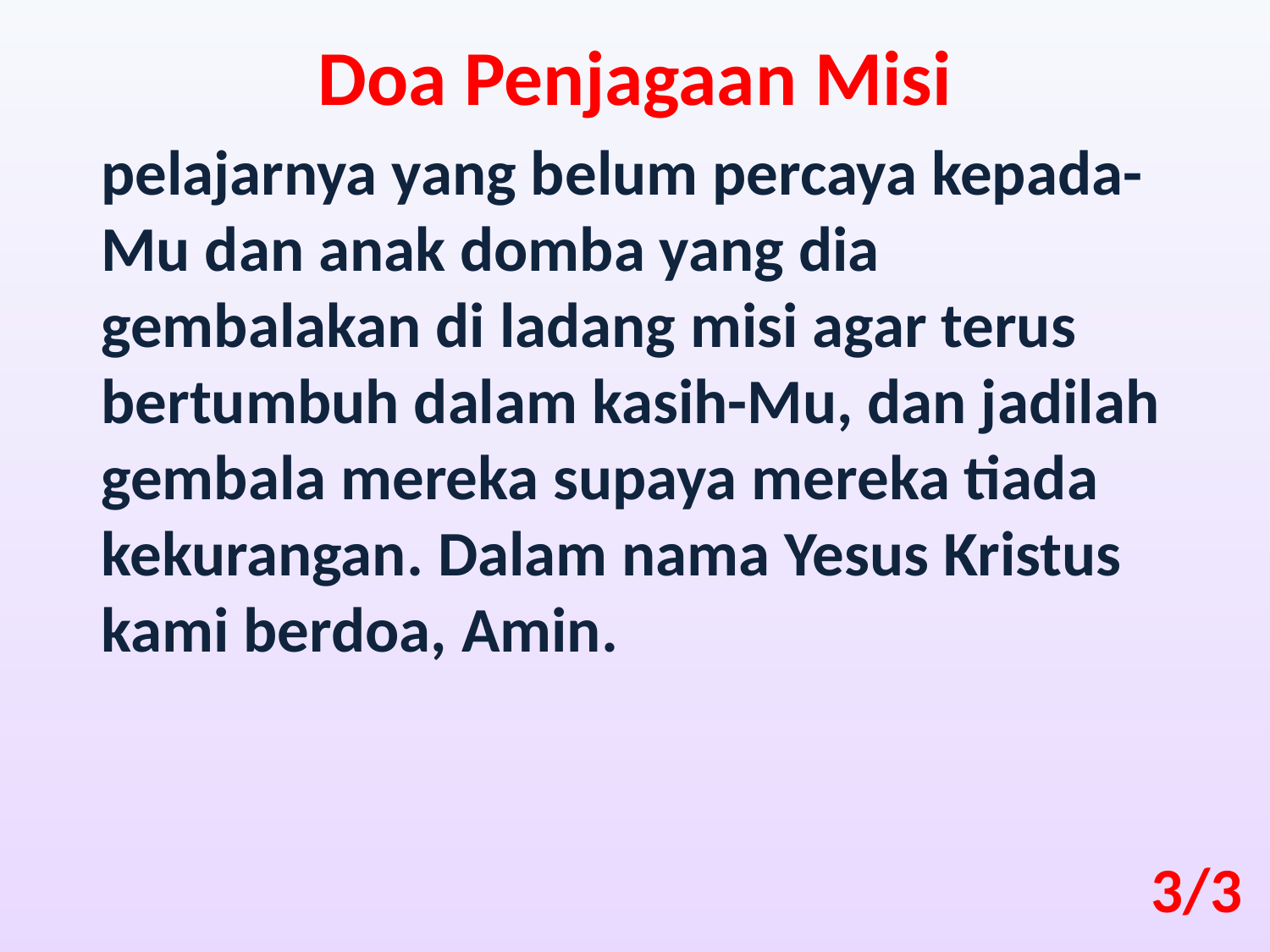

Doa Penjagaan Misi
pelajarnya yang belum percaya kepada-Mu dan anak domba yang dia gembalakan di ladang misi agar terus bertumbuh dalam kasih-Mu, dan jadilah gembala mereka supaya mereka tiada kekurangan. Dalam nama Yesus Kristus kami berdoa, Amin.
3/3